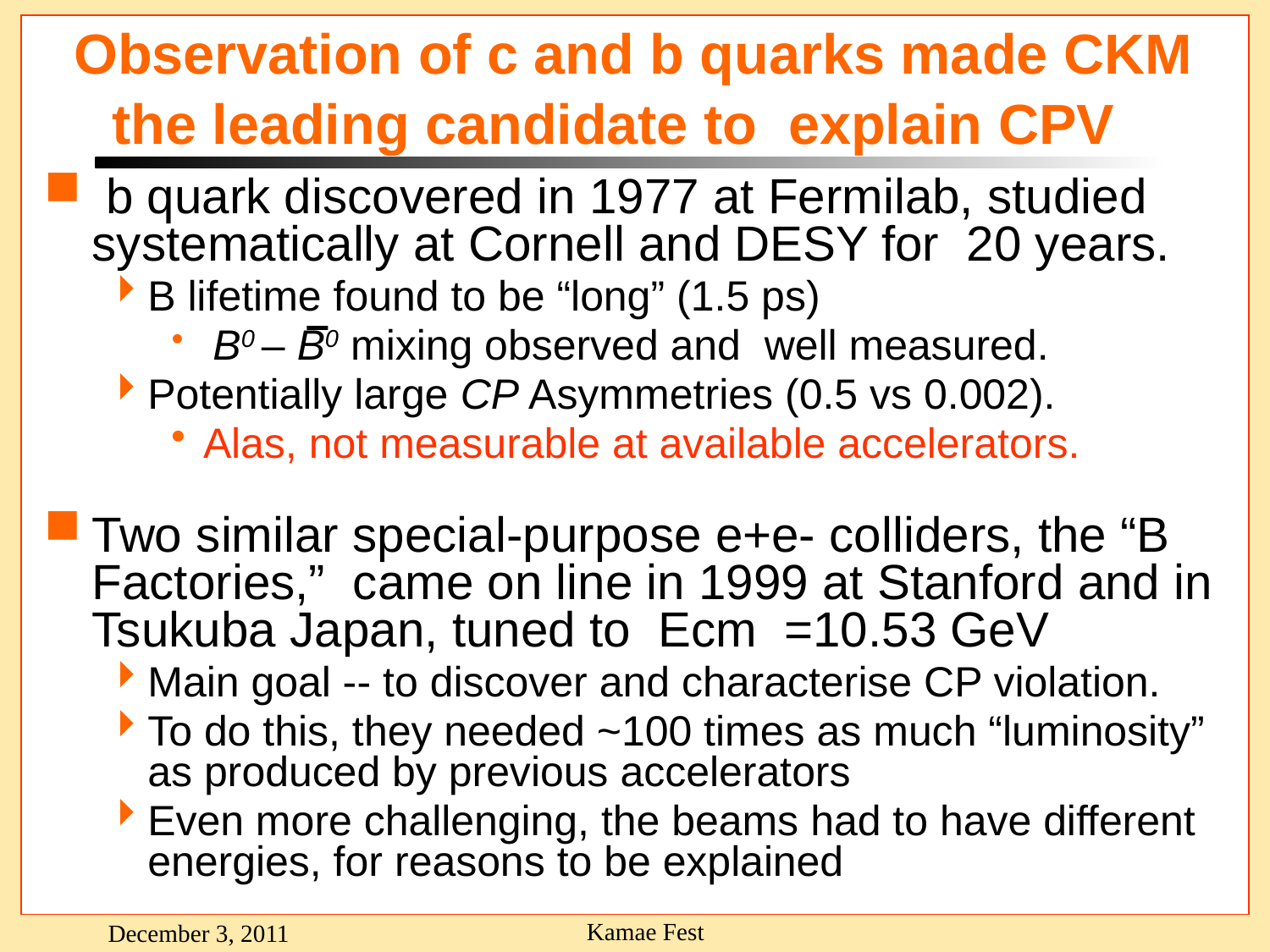

# Observation of c and b quarks made CKM the leading candidate to  explain CPV
 b quark discovered in 1977 at Fermilab, studied systematically at Cornell and DESY for  20 years.
B lifetime found to be “long” (1.5 ps)
 B0 – B0 mixing observed and  well measured.
Potentially large CP Asymmetries (0.5 vs 0.002).
Alas, not measurable at available accelerators.

Two similar special-purpose e+e- colliders, the “B Factories,”  came on line in 1999 at Stanford and in Tsukuba Japan, tuned to  Ecm  =10.53 GeV
Main goal -- to discover and characterise CP violation.
To do this, they needed ~100 times as much “luminosity” as produced by previous accelerators
Even more challenging, the beams had to have different energies, for reasons to be explained

Kamae Fest
December 3, 2011